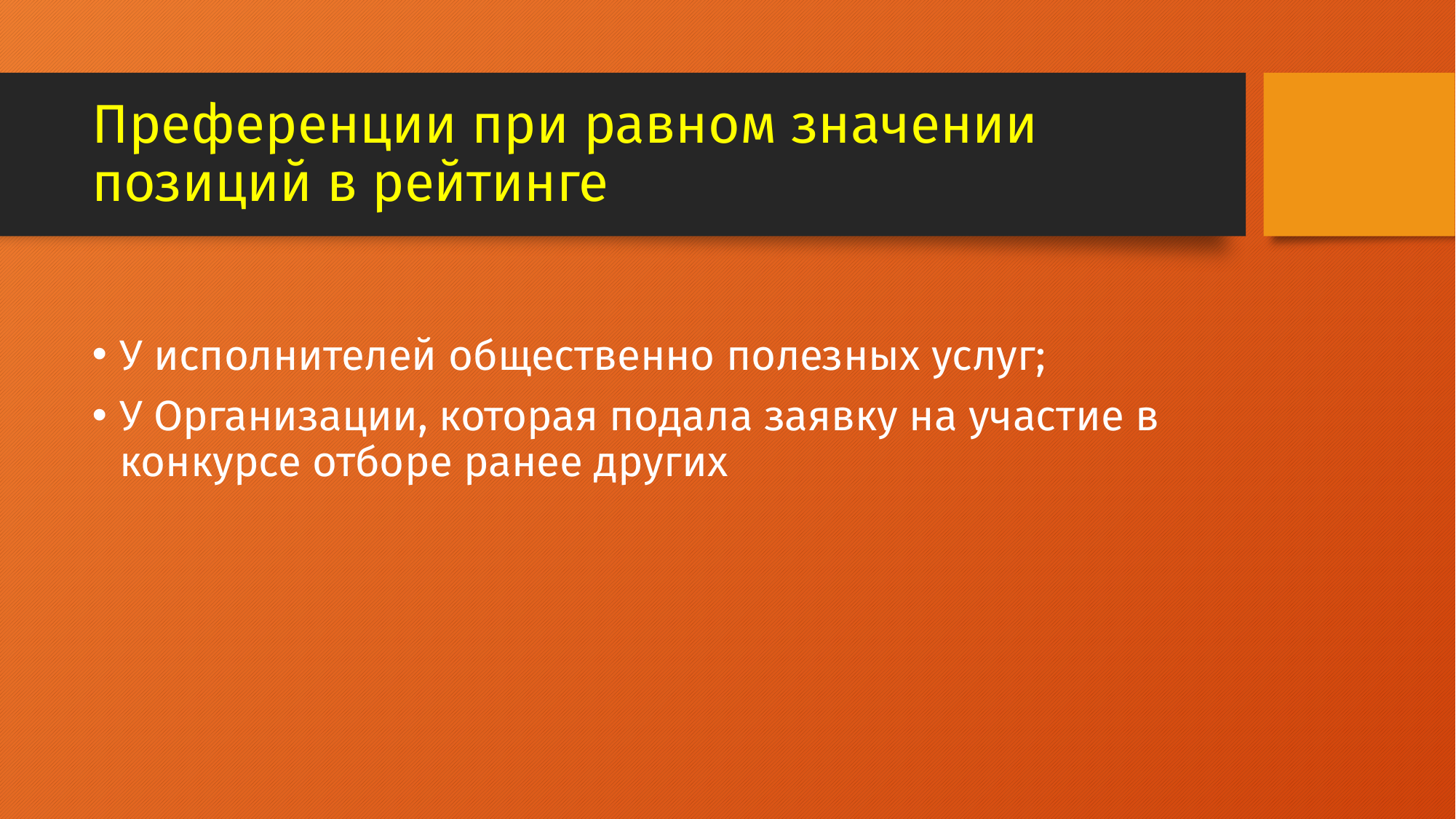

# Преференции при равном значении позиций в рейтинге
У исполнителей общественно полезных услуг;
У Организации, которая подала заявку на участие в конкурсе отборе ранее других